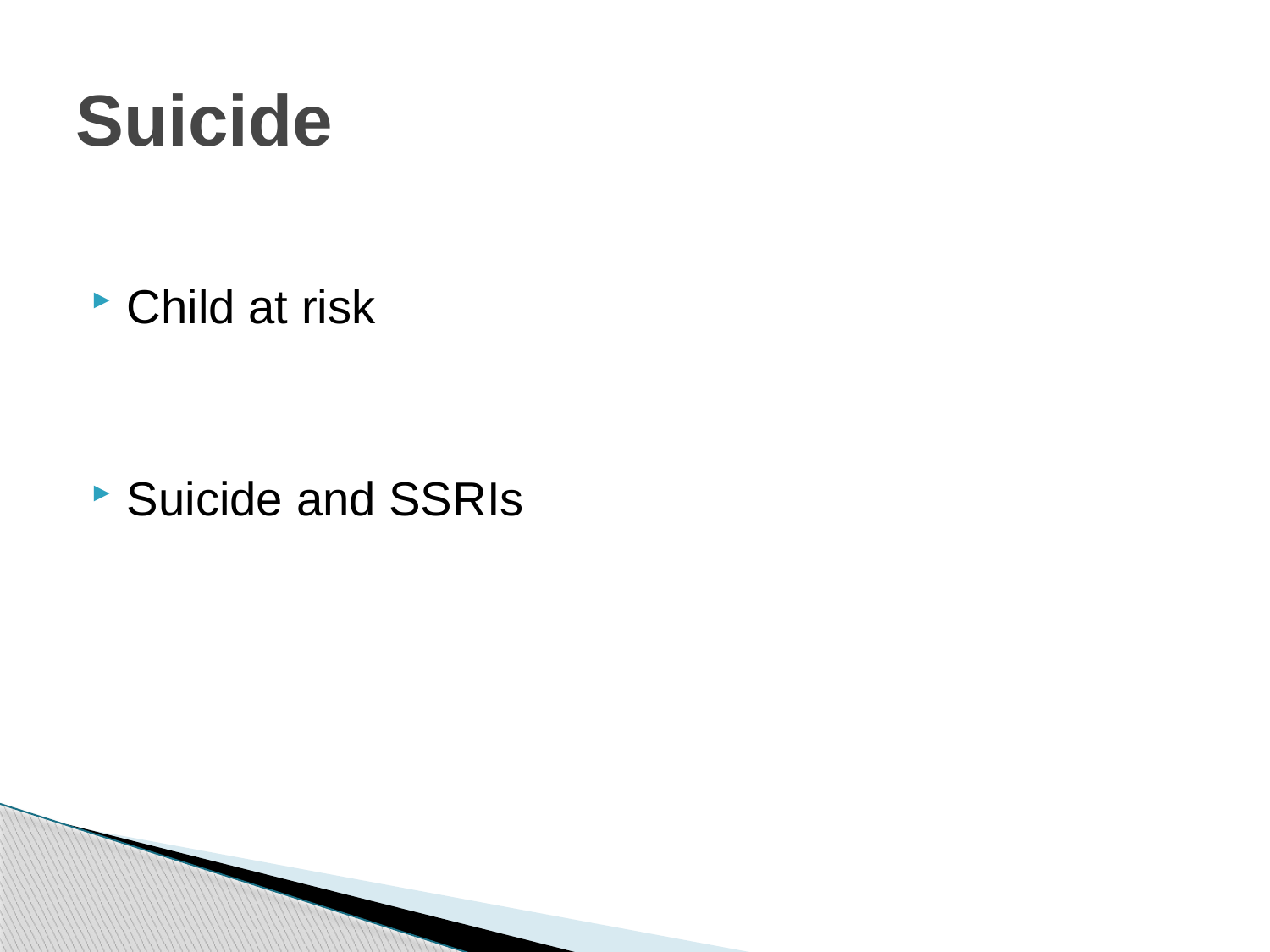

# Suicide

Child at risk

Suicide and SSRIs